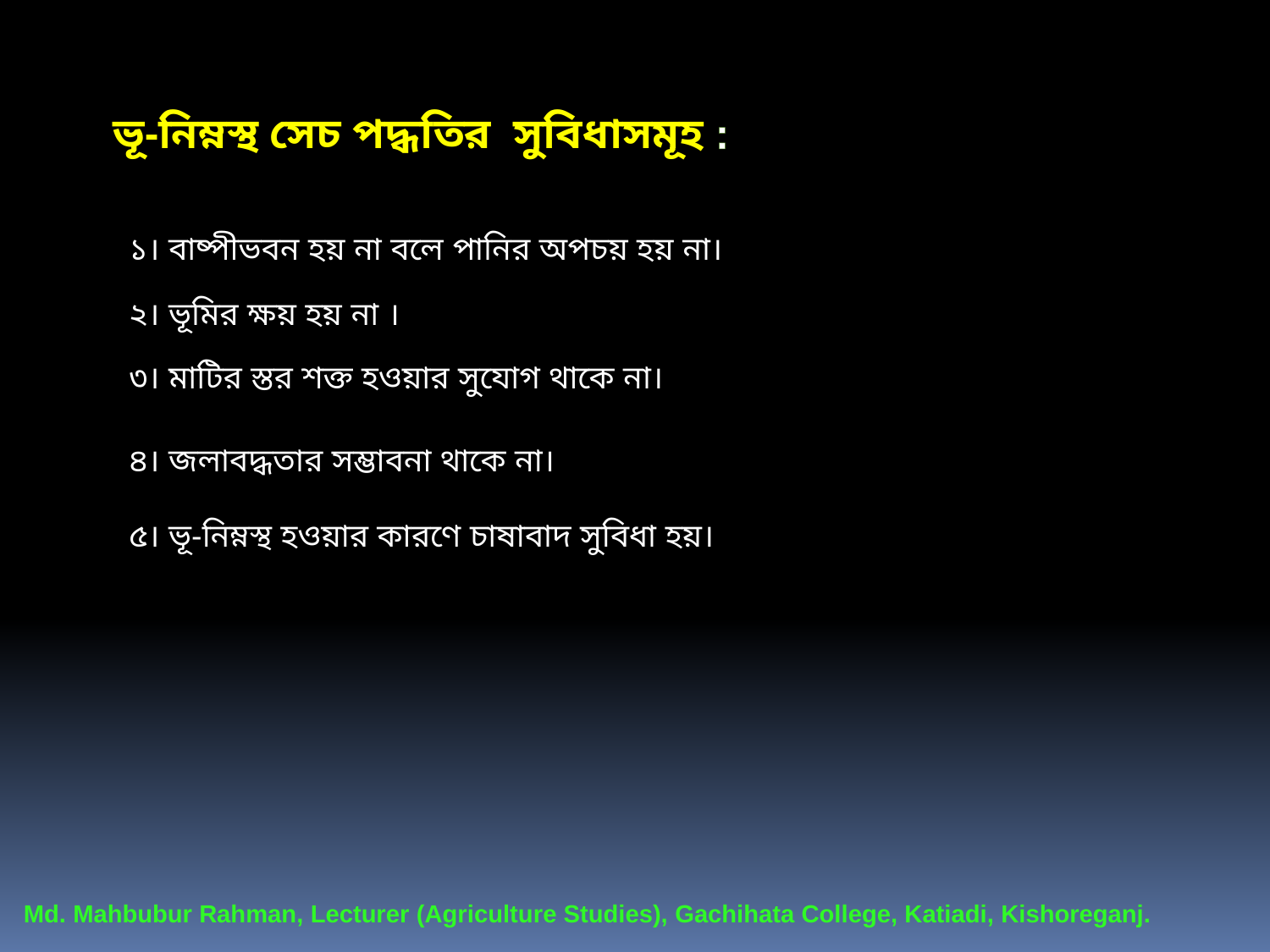

ভূ-নিম্নস্থ সেচ পদ্ধতির  সুবিধাসমূহ :
১। বাষ্পীভবন হয় না বলে পানির অপচয় হয় না।
২। ভূমির ক্ষয় হয় না ।
৩। মাটির স্তর শক্ত হওয়ার সুযোগ থাকে না।
৪। জলাবদ্ধতার সম্ভাবনা থাকে না।
৫। ভূ-নিম্নস্থ হওয়ার কারণে চাষাবাদ সুবিধা হয়।
Md. Mahbubur Rahman, Lecturer (Agriculture Studies), Gachihata College, Katiadi, Kishoreganj.